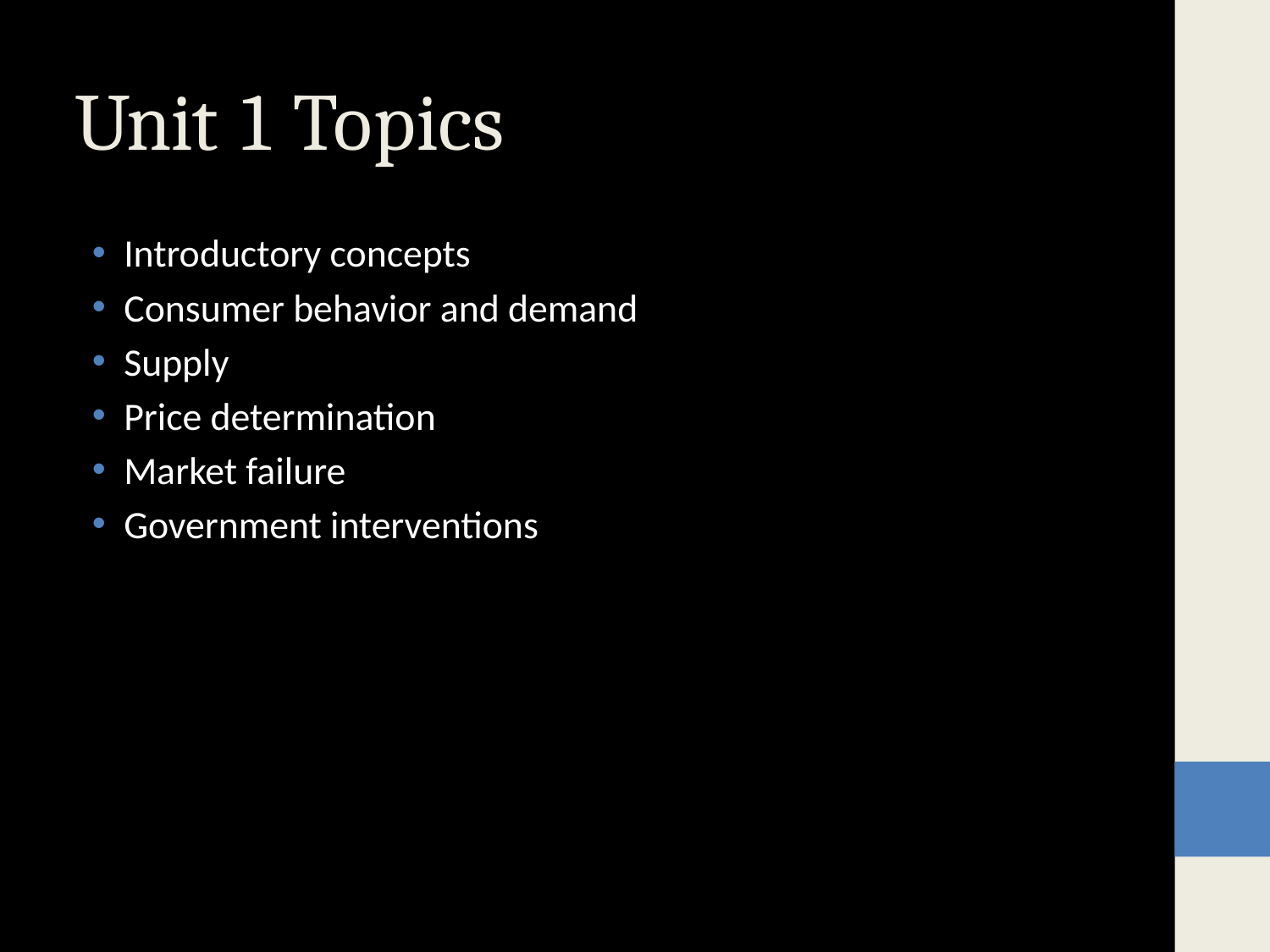

# Unit 1 Topics
Introductory concepts
Consumer behavior and demand
Supply
Price determination
Market failure
Government interventions